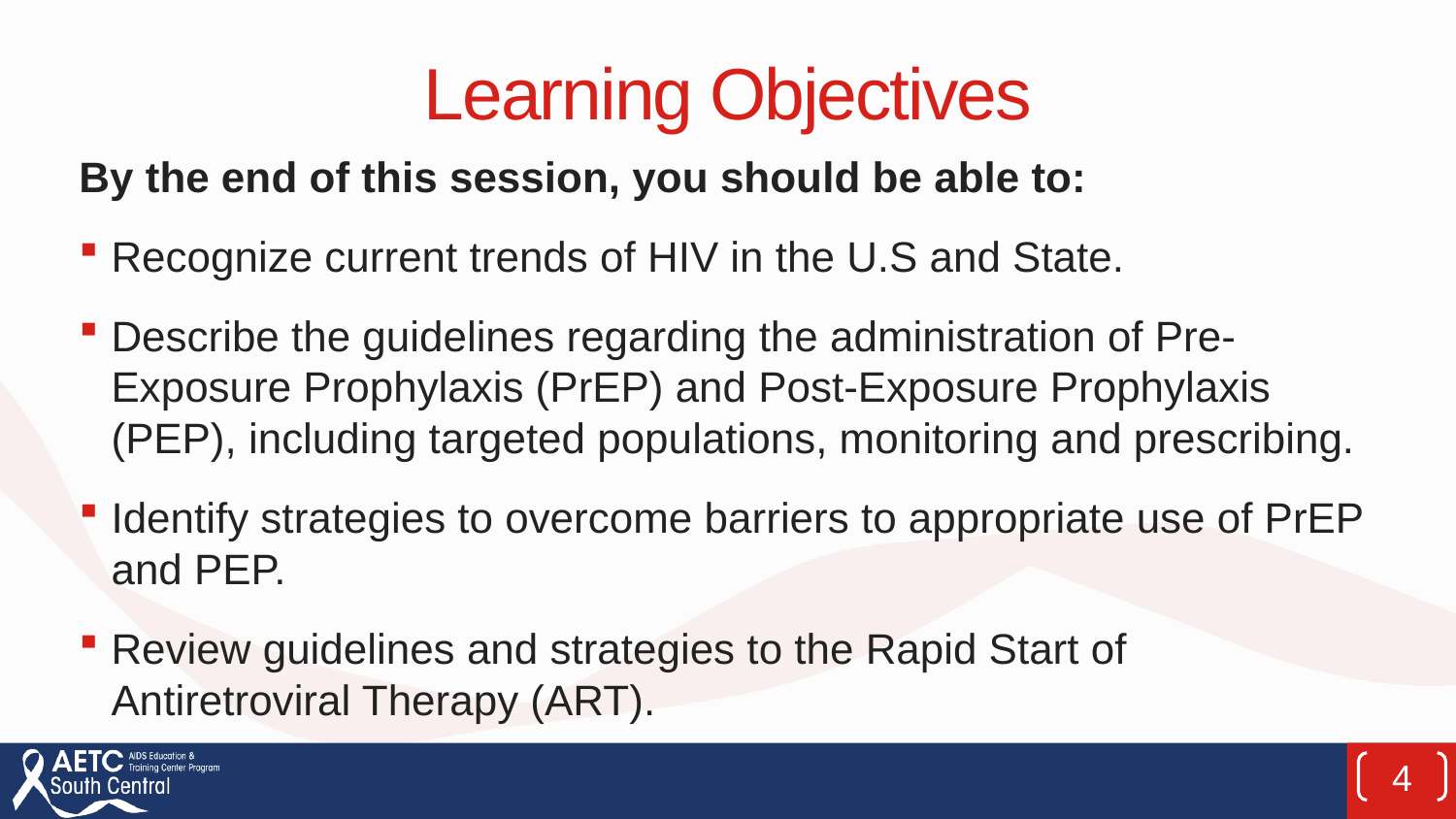

# Learning Objectives
By the end of this session, you should be able to:

Recognize current trends of HIV in the U.S and State.

Describe the guidelines regarding the administration of Pre-Exposure Prophylaxis (PrEP) and Post-Exposure Prophylaxis (PEP), including targeted populations, monitoring and prescribing.

Identify strategies to overcome barriers to appropriate use of PrEP and PEP.

Review guidelines and strategies to the Rapid Start of Antiretroviral Therapy (ART).

4